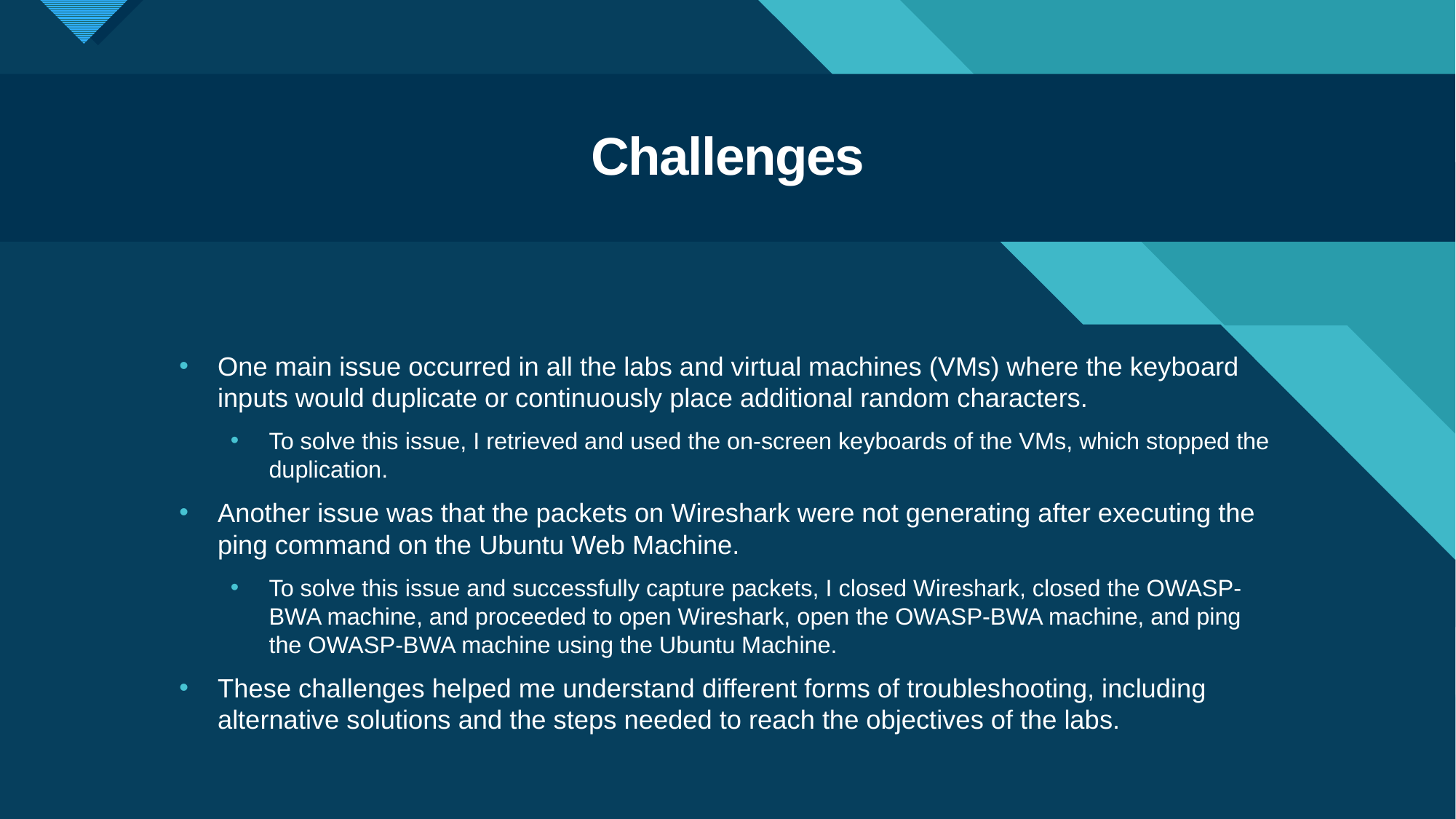

# Challenges
One main issue occurred in all the labs and virtual machines (VMs) where the keyboard inputs would duplicate or continuously place additional random characters.
To solve this issue, I retrieved and used the on-screen keyboards of the VMs, which stopped the duplication.
Another issue was that the packets on Wireshark were not generating after executing the ping command on the Ubuntu Web Machine.
To solve this issue and successfully capture packets, I closed Wireshark, closed the OWASP-BWA machine, and proceeded to open Wireshark, open the OWASP-BWA machine, and ping the OWASP-BWA machine using the Ubuntu Machine.
These challenges helped me understand different forms of troubleshooting, including alternative solutions and the steps needed to reach the objectives of the labs.